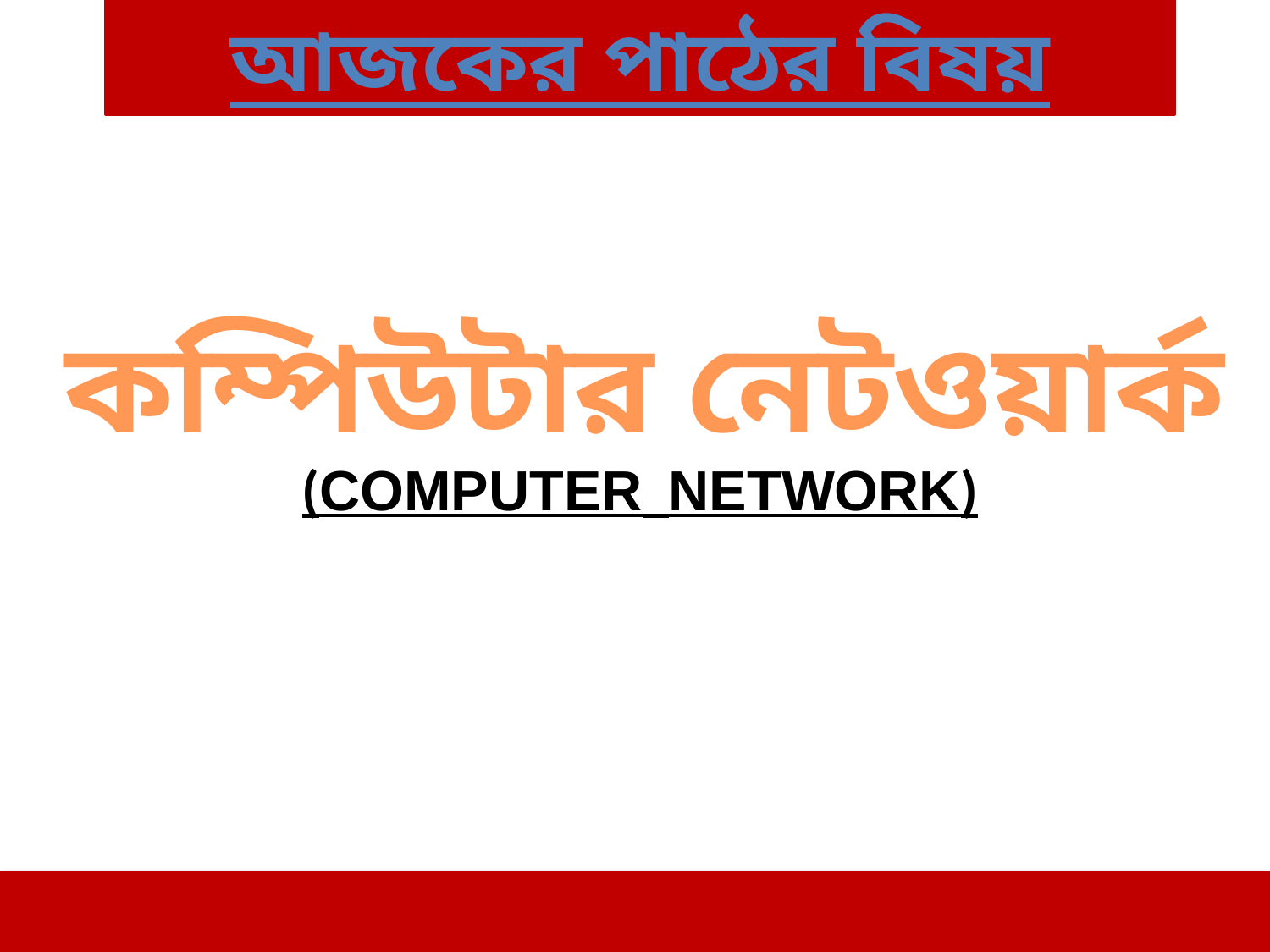

আজকের পাঠের বিষয়
কম্পিউটার নেটওয়ার্ক
(COMPUTER  NETWORK)